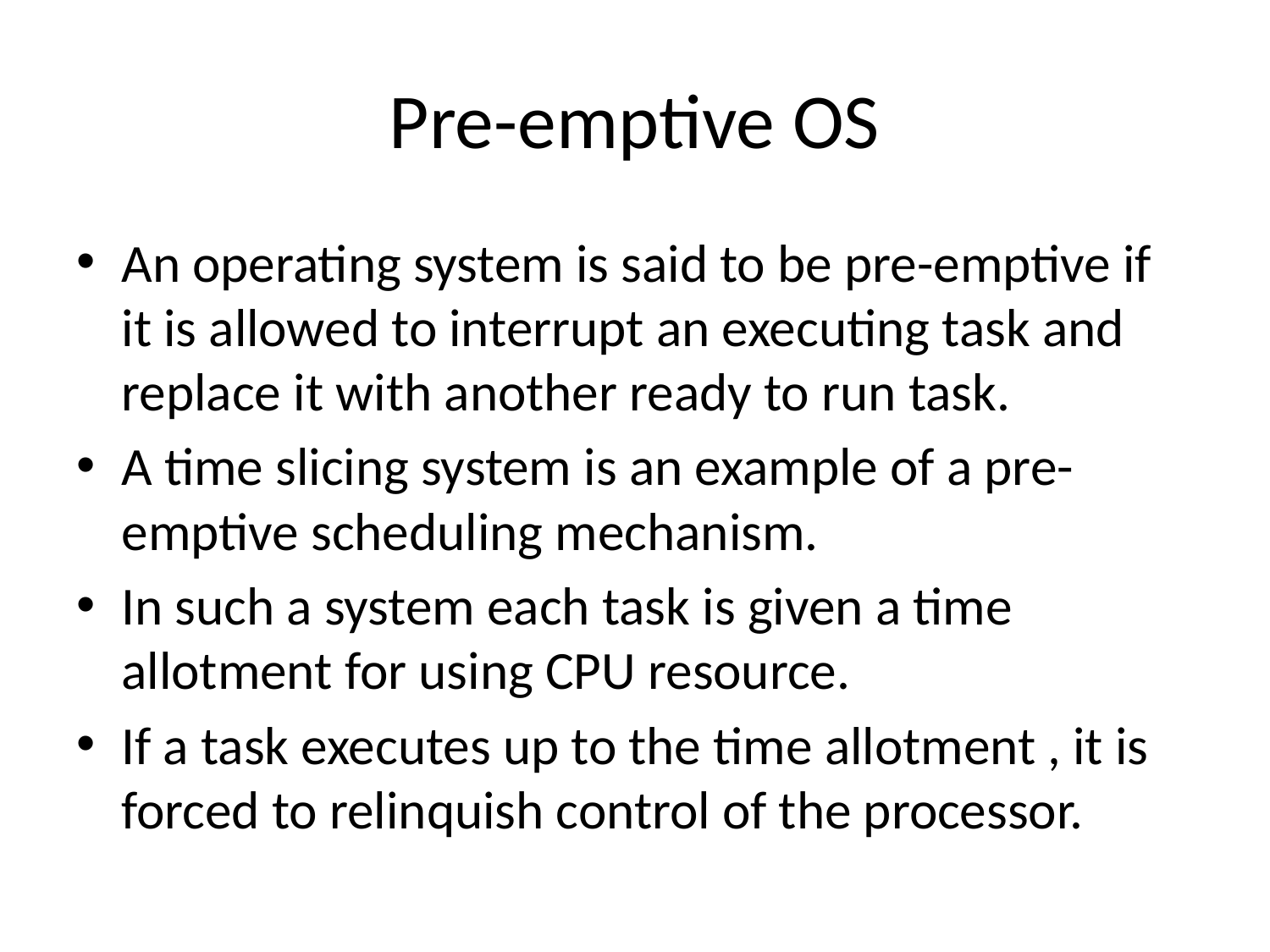

# Pre-emptive OS
An operating system is said to be pre-emptive if it is allowed to interrupt an executing task and replace it with another ready to run task.
A time slicing system is an example of a pre-emptive scheduling mechanism.
In such a system each task is given a time allotment for using CPU resource.
If a task executes up to the time allotment , it is forced to relinquish control of the processor.